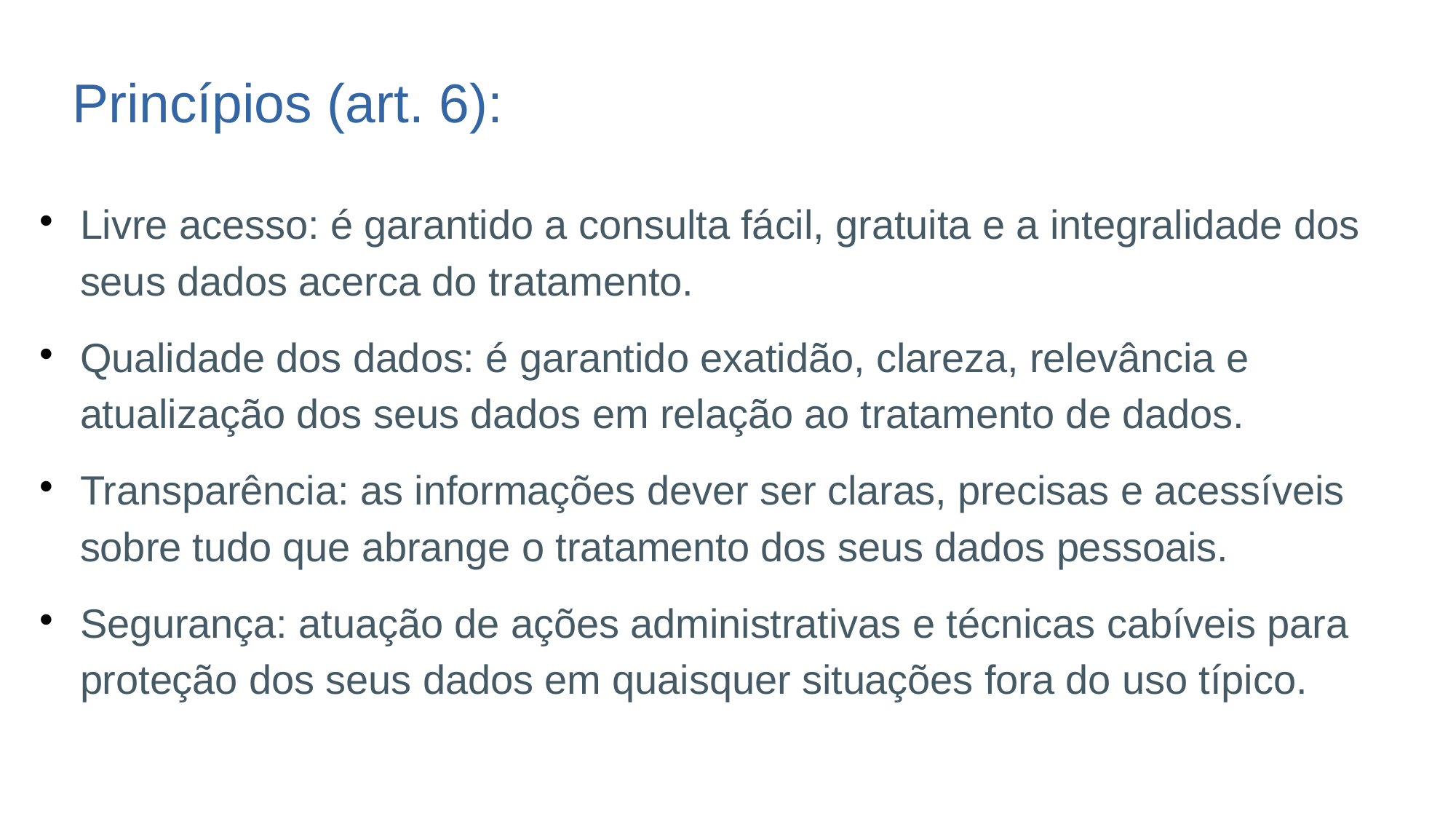

Princípios (art. 6):
Livre acesso: é garantido a consulta fácil, gratuita e a integralidade dos seus dados acerca do tratamento.
Qualidade dos dados: é garantido exatidão, clareza, relevância e atualização dos seus dados em relação ao tratamento de dados.
Transparência: as informações dever ser claras, precisas e acessíveis sobre tudo que abrange o tratamento dos seus dados pessoais.
Segurança: atuação de ações administrativas e técnicas cabíveis para proteção dos seus dados em quaisquer situações fora do uso típico.